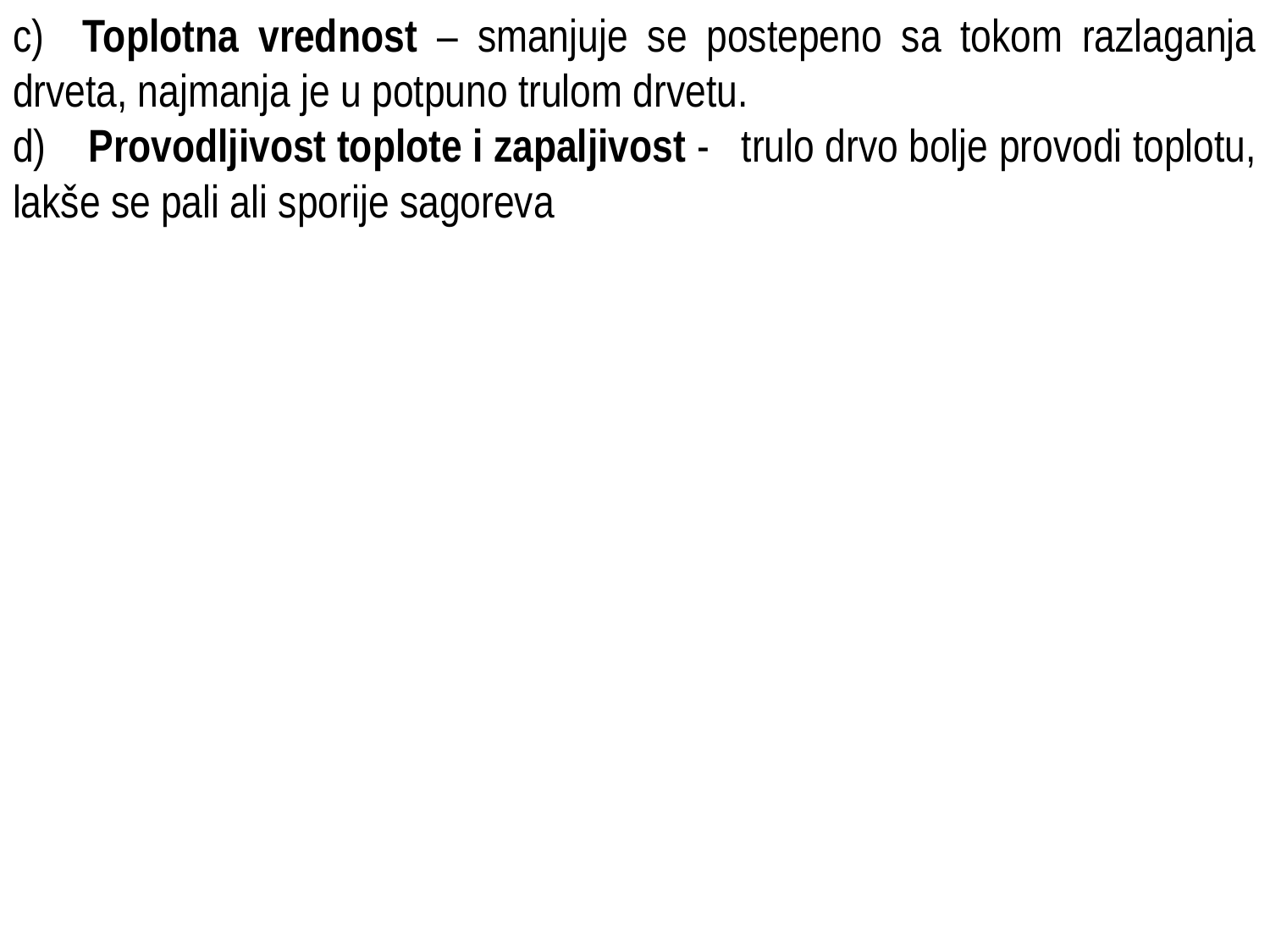

c)  Toplotna vrednost – smanjuje se postepeno sa tokom razlaganja drveta, najmanja je u potpuno trulom drvetu.
d)    Provodljivost toplote i zapaljivost -   trulo drvo bolje provodi toplotu, lakše se pali ali sporije sagoreva